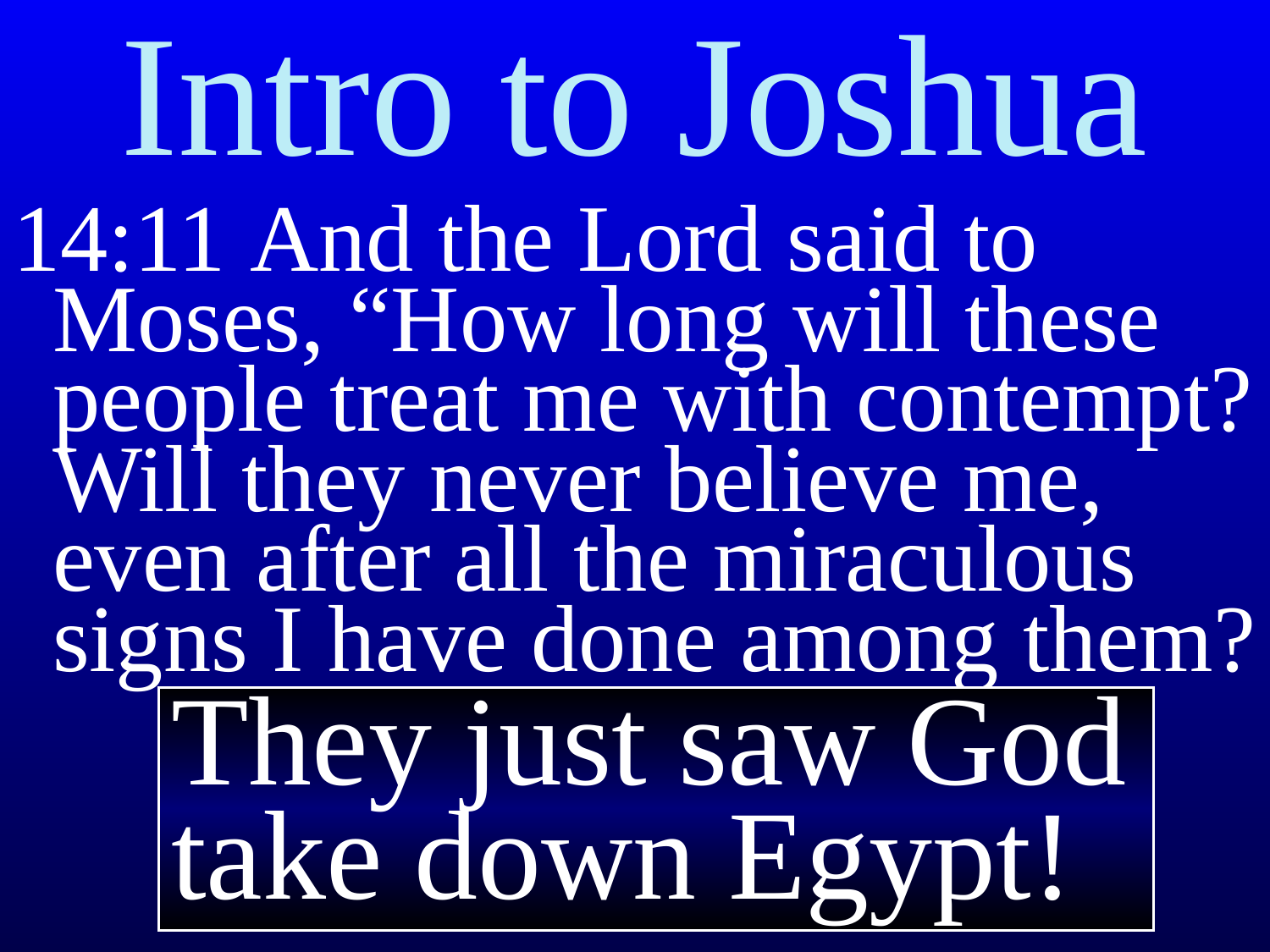

# Intro to Joshua
14:11 And the Lord said to Moses, “How long will these people treat me with contempt? Will they never believe me, even after all the miraculous signs I have done among them?
They just saw God take down Egypt!